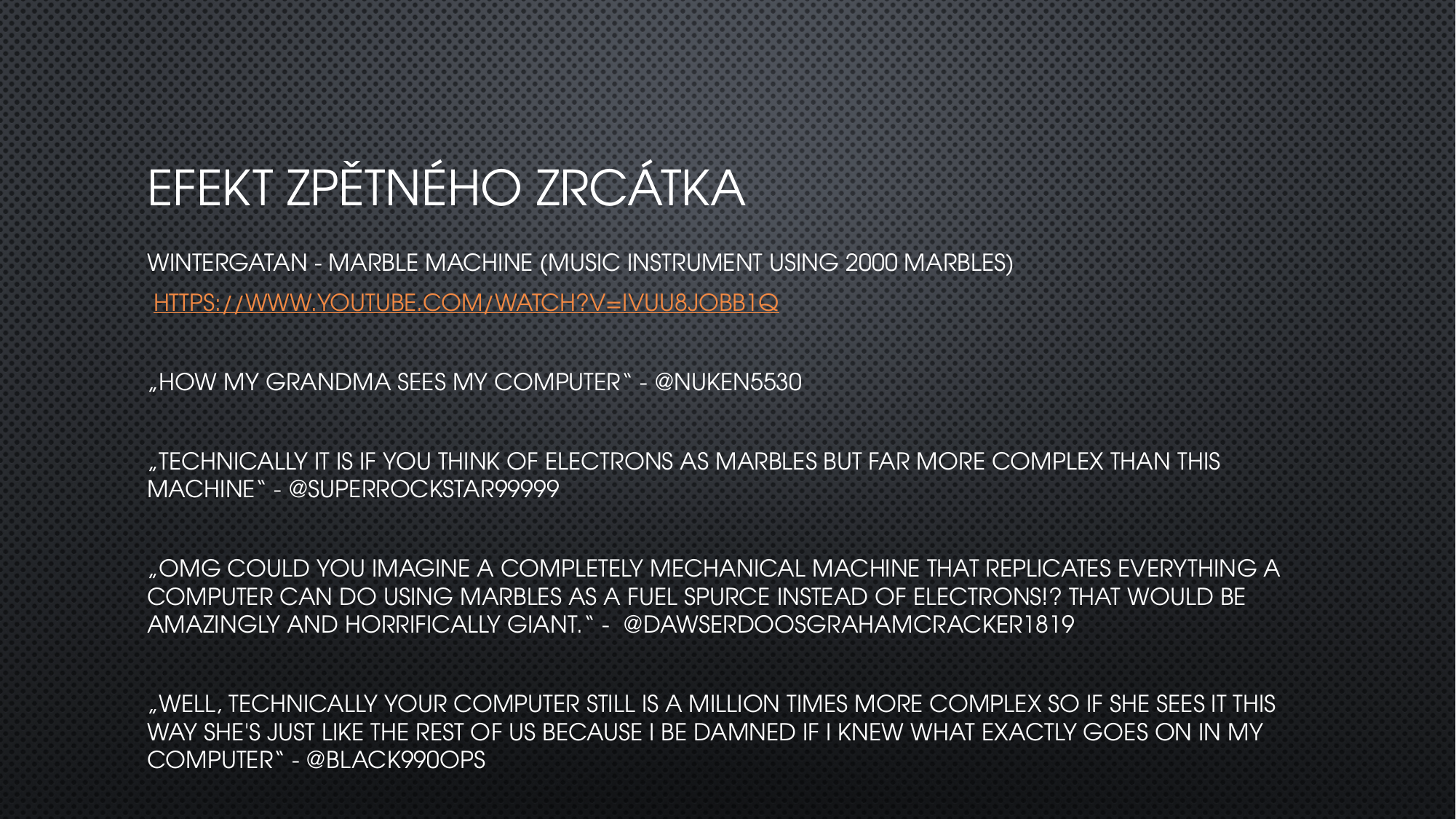

# Efekt zpětného zrcátka
Wintergatan - Marble Machine (music instrument using 2000 marbles)
 https://www.youtube.com/watch?v=IvUU8joBb1Q

„How my grandma sees my computer“ - @nuken5530

„technically it is if you think of electrons as marbles but far more complex than this machine“ - @SuperRockstar99999

„omg could you imagine a completely mechanical machine that replicates everything a computer can do using marbles as a fuel spurce instead of electrons!? That would be amazingly and horrifically giant.“ -  @dawserdoosgrahamcracker1819

„Well, technically your computer still is a million times more complex so if she sees it this way she's just like the rest of us because I be damned if I knew what exactly goes on in my computer“ - @black990ops